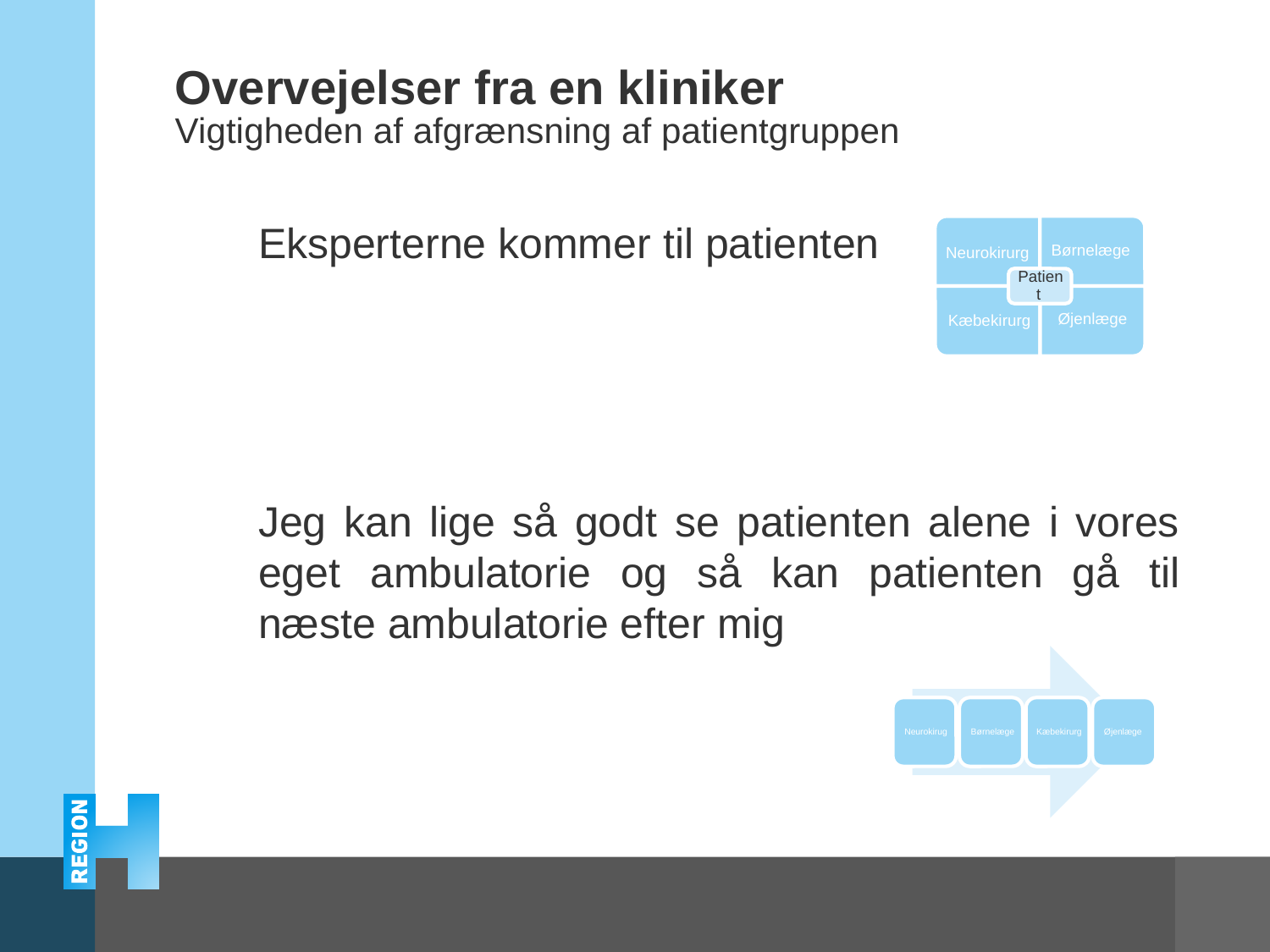

Overvejelser fra en kliniker
Vigtigheden af afgrænsning af patientgruppen
Eksperterne kommer til patienten

Jeg kan lige så godt se patienten alene i vores eget ambulatorie og så kan patienten gå til næste ambulatorie efter mig
Neurokirurg
Børnelæge
Kæbekirurg
Øjenlæge
Patient

Neurokirug
Børnelæge
Kæbekirurg
Øjenlæge